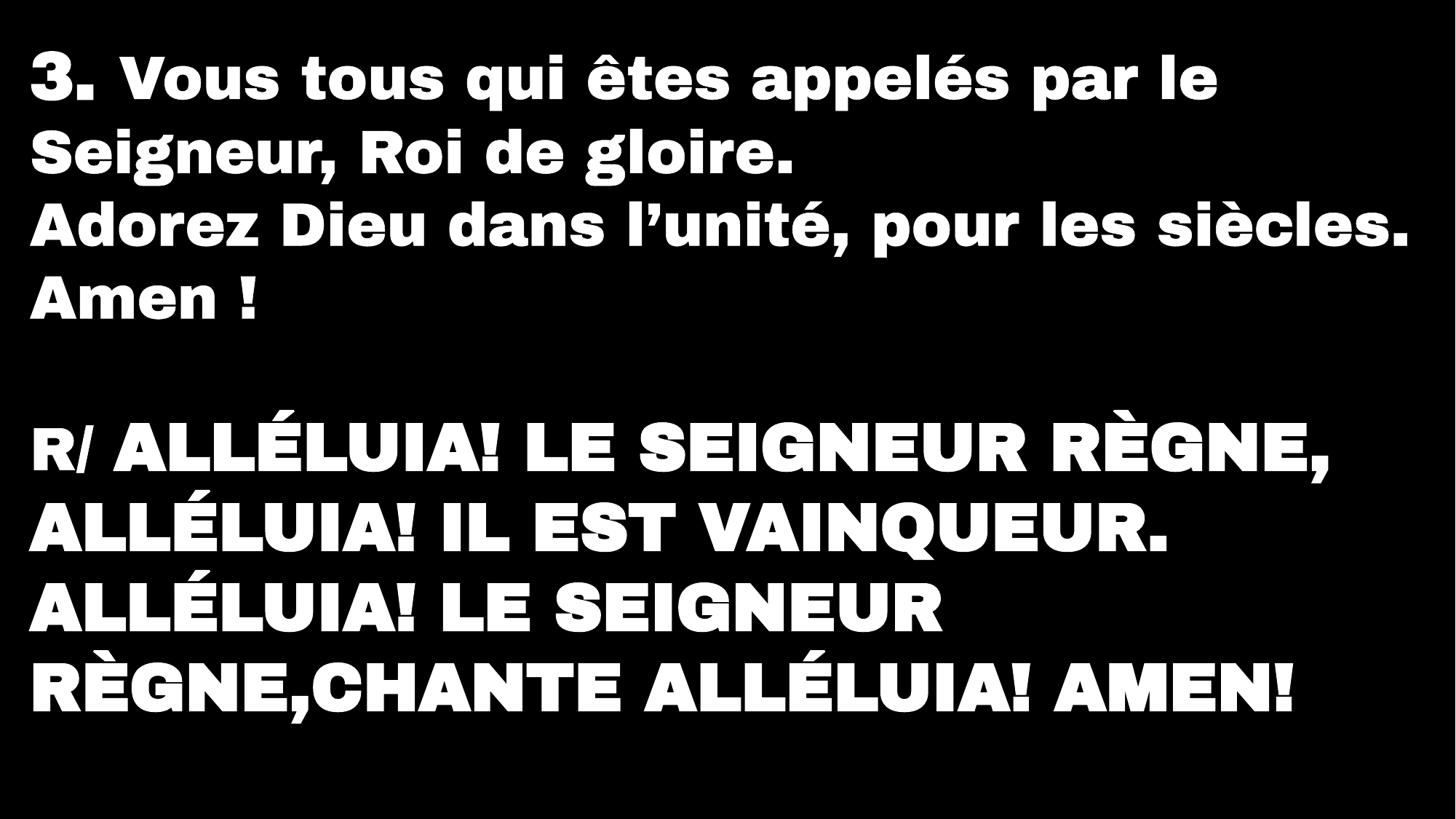

3. Vous tous qui êtes appelés par le Seigneur, Roi de gloire.
Adorez Dieu dans l’unité, pour les siècles. Amen !

R/ Alléluia! Le Seigneur règne, Alléluia! il est vainqueur.
Alléluia! Le Seigneur règne,Chante Alléluia! Amen!